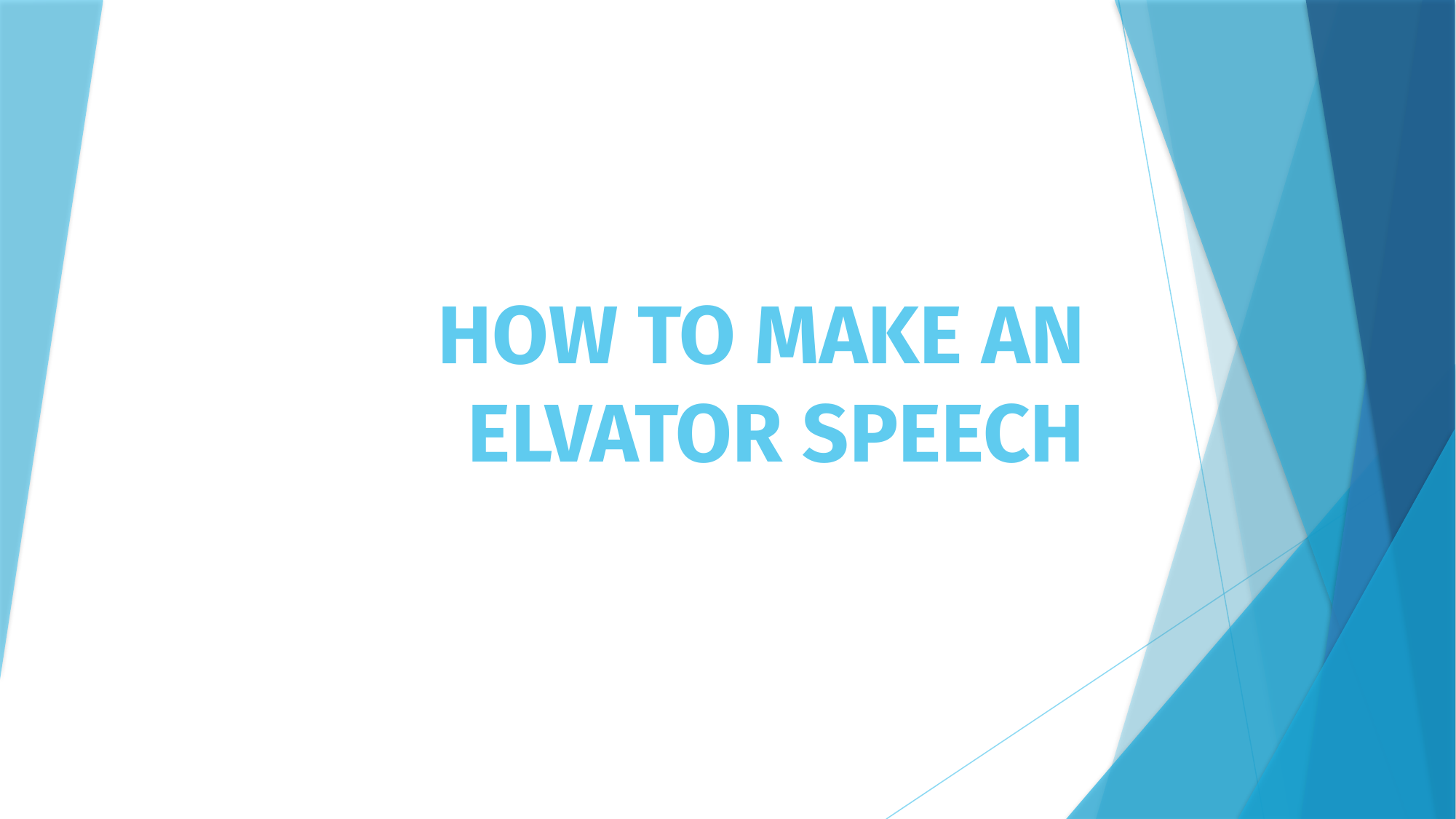

# HOW TO MAKE AN ELVATOR SPEECH